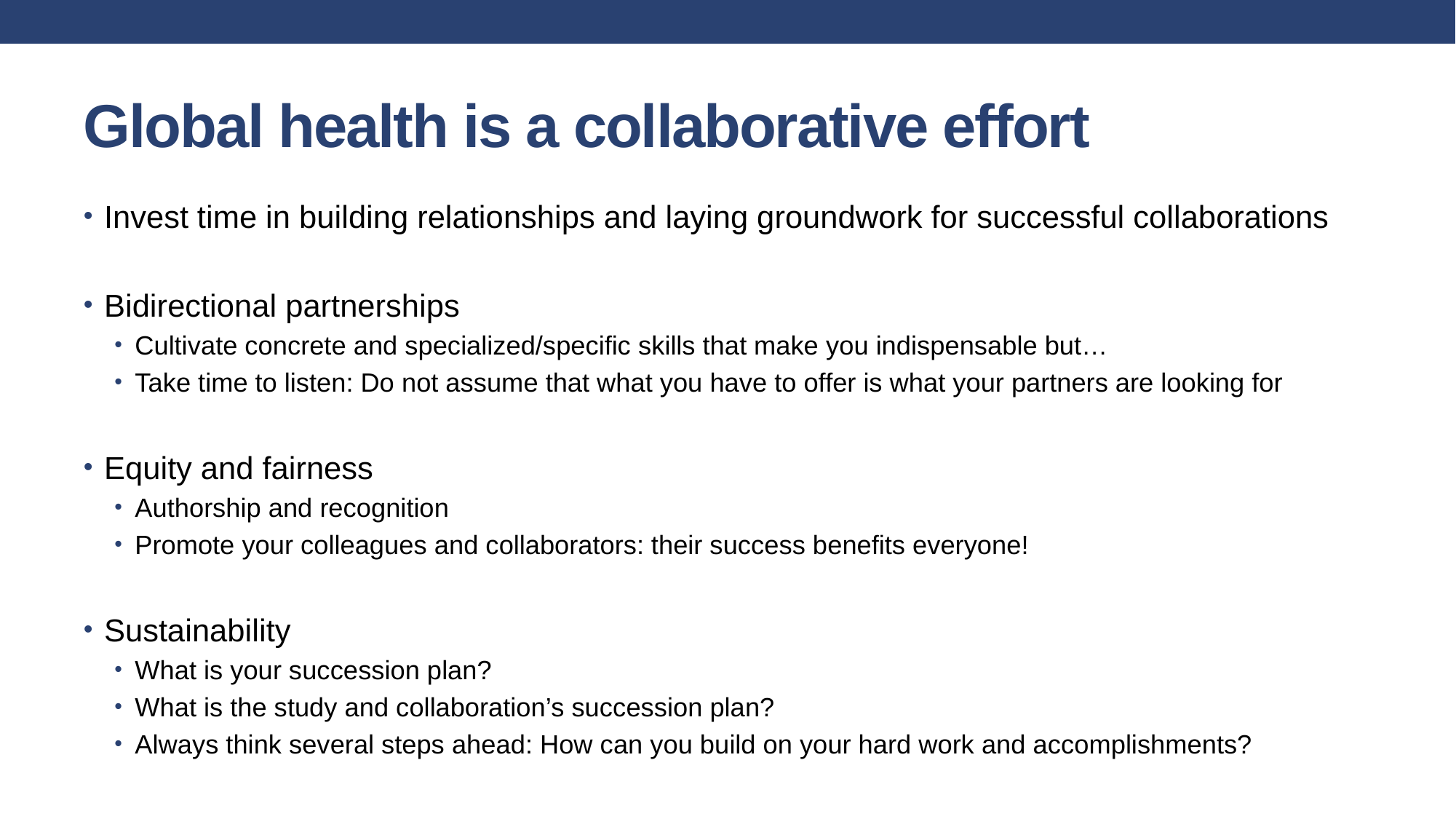

# Global health is a collaborative effort
Invest time in building relationships and laying groundwork for successful collaborations

Bidirectional partnerships
Cultivate concrete and specialized/specific skills that make you indispensable but…
Take time to listen: Do not assume that what you have to offer is what your partners are looking for

Equity and fairness
Authorship and recognition
Promote your colleagues and collaborators: their success benefits everyone!

Sustainability
What is your succession plan?
What is the study and collaboration’s succession plan?
Always think several steps ahead: How can you build on your hard work and accomplishments?